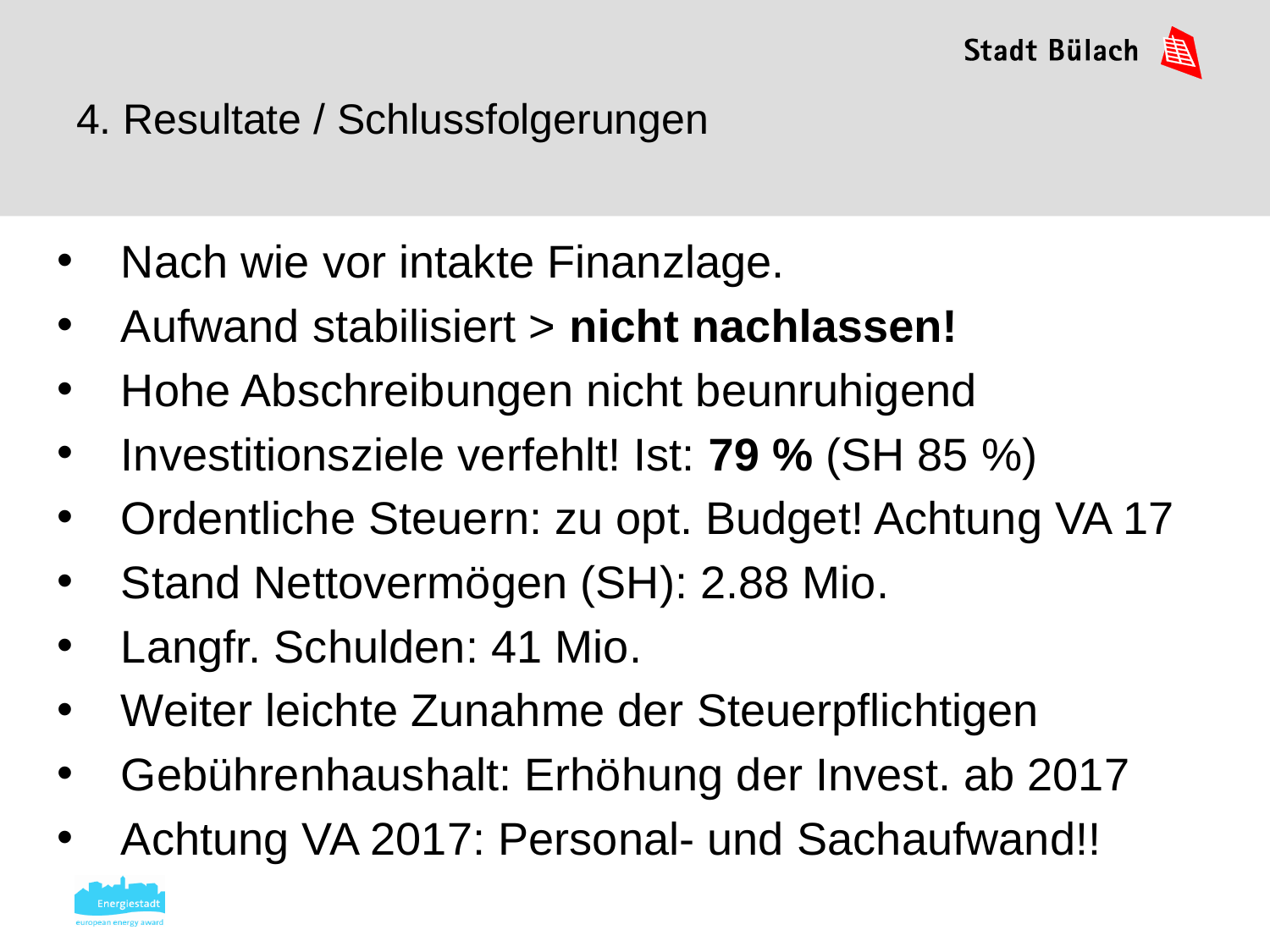

4. Resultate / Schlussfolgerungen
Nach wie vor intakte Finanzlage.
Aufwand stabilisiert > nicht nachlassen!
Hohe Abschreibungen nicht beunruhigend
Investitionsziele verfehlt! Ist: 79 % (SH 85 %)
Ordentliche Steuern: zu opt. Budget! Achtung VA 17
Stand Nettovermögen (SH): 2.88 Mio.
Langfr. Schulden: 41 Mio.
Weiter leichte Zunahme der Steuerpflichtigen
Gebührenhaushalt: Erhöhung der Invest. ab 2017
Achtung VA 2017: Personal- und Sachaufwand!!